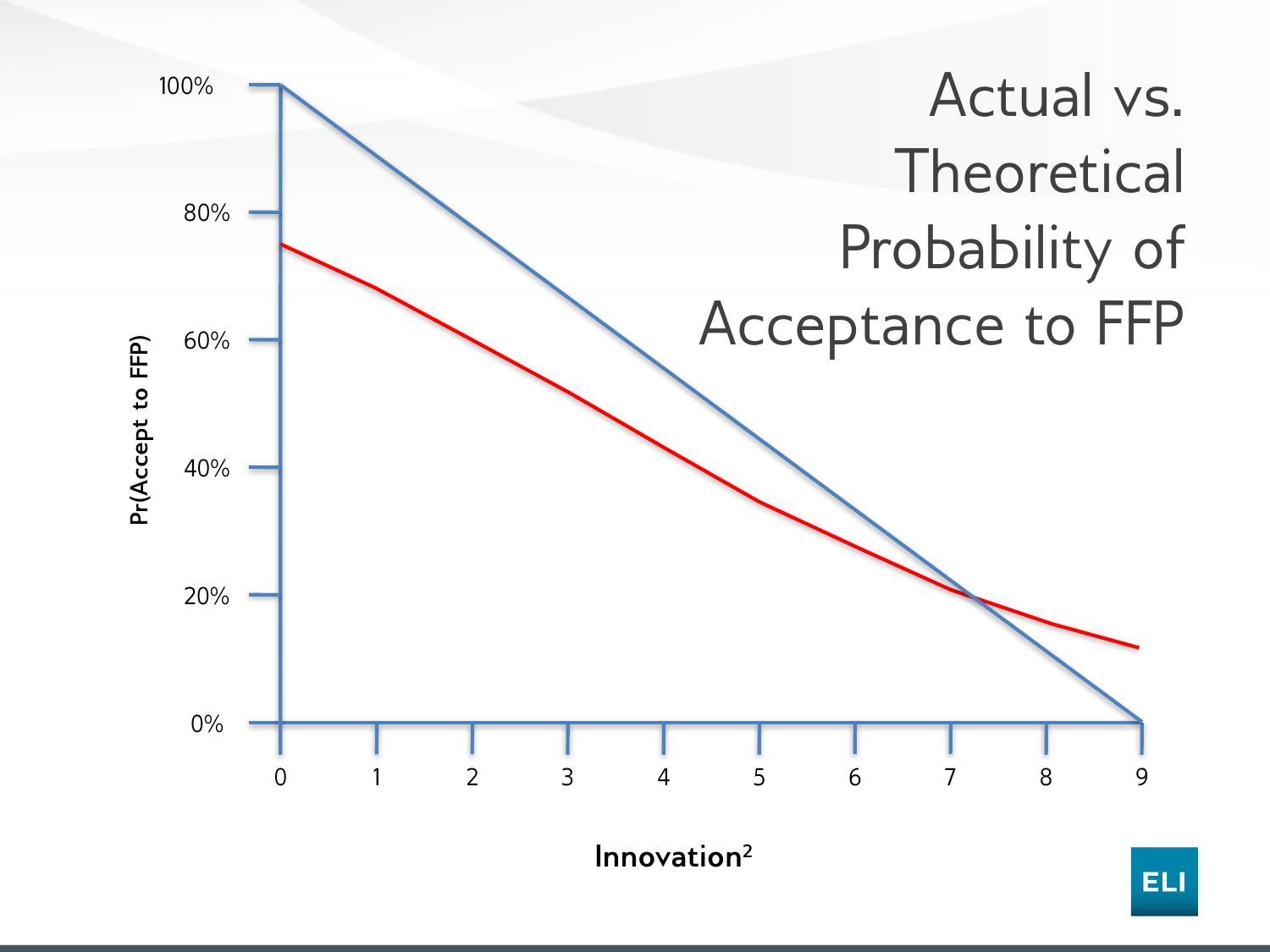

# Actual vs. Theoretical Probability of Acceptance to FFP
100%
80%
Pr(Accept to FFP)
60%
40%
20%
0%
0
1
2
3
4
5
6
7
8
9

Innovation2